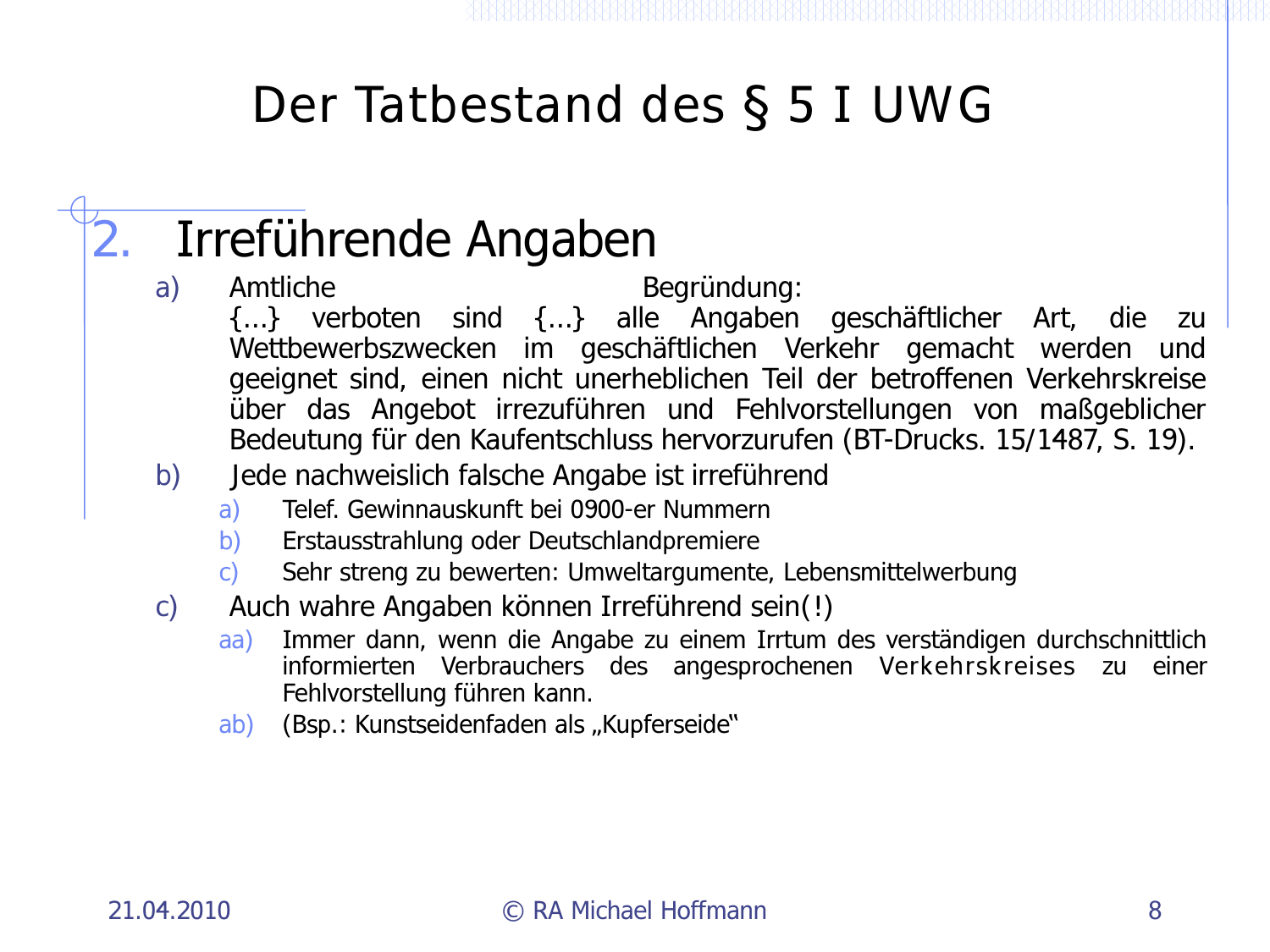

# Der Tatbestand des § 5 I UWG
Irreführende Angaben
Amtliche Begründung:
{...} verboten sind {...} alle Angaben geschäftlicher Art, die zu Wettbewerbszwecken im geschäftlichen Verkehr gemacht werden und geeignet sind, einen nicht unerheblichen Teil der betroffenen Verkehrskreise über das Angebot irrezuführen und Fehlvorstellungen von maßgeblicher Bedeutung für den Kaufentschluss hervorzurufen (BT-Drucks. 15/1487, S. 19).
Jede nachweislich falsche Angabe ist irreführend
Telef. Gewinnauskunft bei 0900-er Nummern
Erstausstrahlung oder Deutschlandpremiere
Sehr streng zu bewerten: Umweltargumente, Lebensmittelwerbung
Auch wahre Angaben können Irreführend sein(!)
Immer dann, wenn die Angabe zu einem Irrtum des verständigen durchschnittlich informierten Verbrauchers des angesprochenen Verkehrskreises zu einer Fehlvorstellung führen kann.
(Bsp.: Kunstseidenfaden als „Kupferseide“
21.04.2010
© RA Michael Hoffmann
8